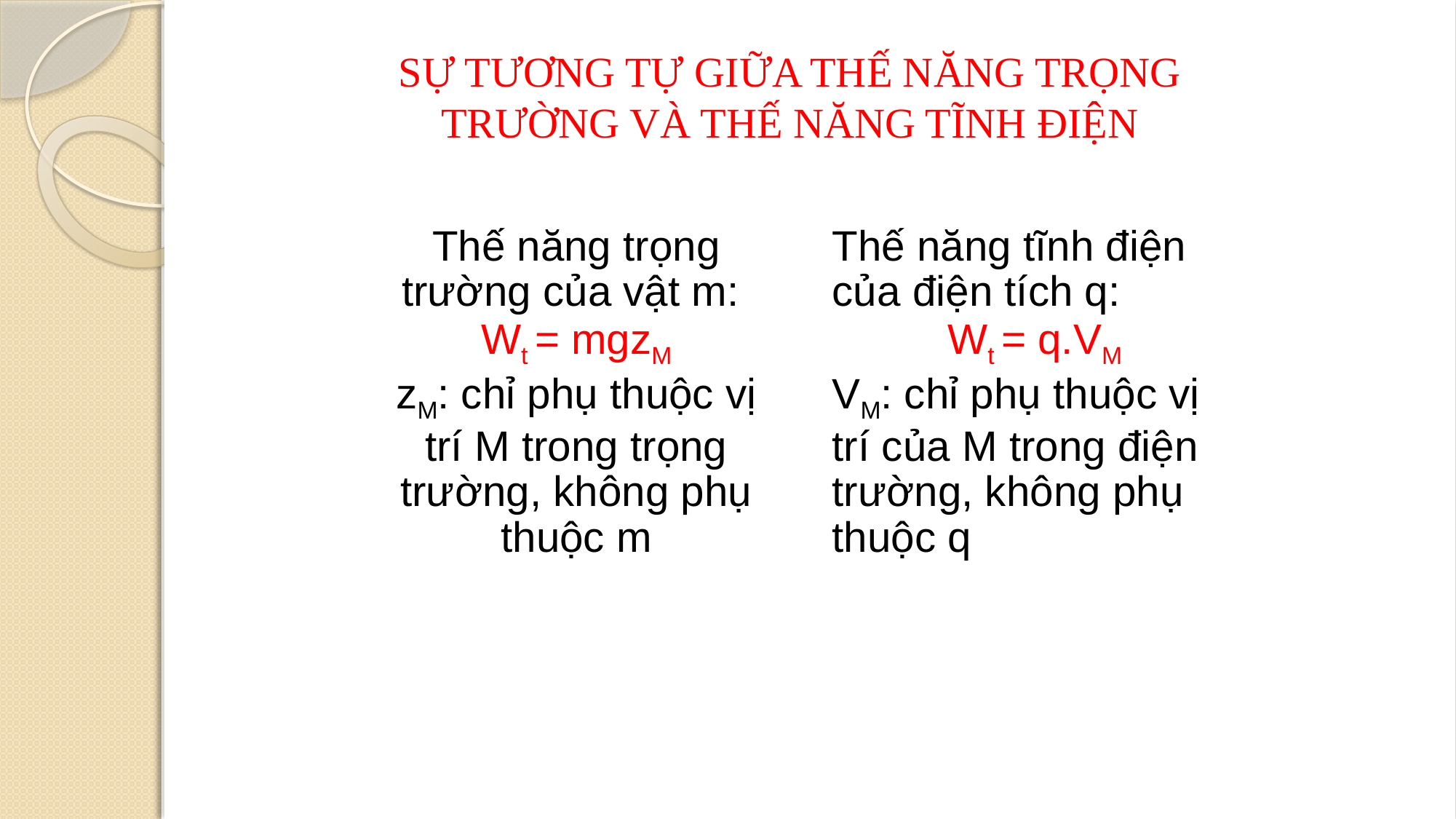

# SỰ TƯƠNG TỰ GIỮA THẾ NĂNG TRỌNG TRƯỜNG VÀ THẾ NĂNG TĨNH ĐIỆN
Thế năng trọng trường của vật m:
Wt = mgzM
zM: chỉ phụ thuộc vị trí M trong trọng trường, không phụ thuộc m
Thế năng tĩnh điện của điện tích q:
Wt = q.VM
VM: chỉ phụ thuộc vị trí của M trong điện trường, không phụ thuộc q